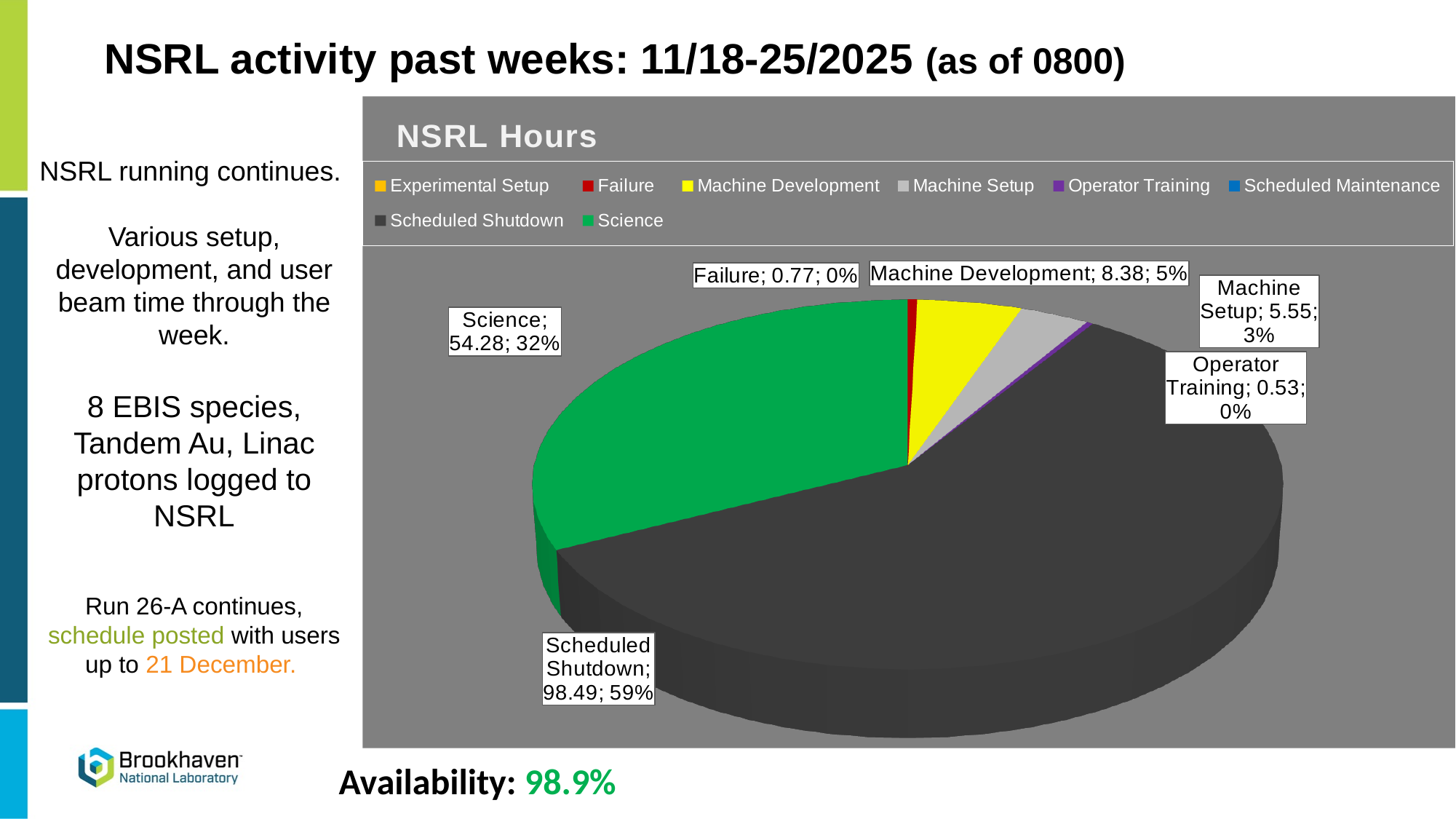

NSRL activity past weeks: 11/18-25/2025 (as of 0800)

[unsupported chart]

NSRL running continues.
Various setup, development, and user beam time through the week.

8 EBIS species, Tandem Au, Linac protons logged to NSRL

Run 26-A continues, schedule posted with users up to 21 December.
Availability: 98.9%